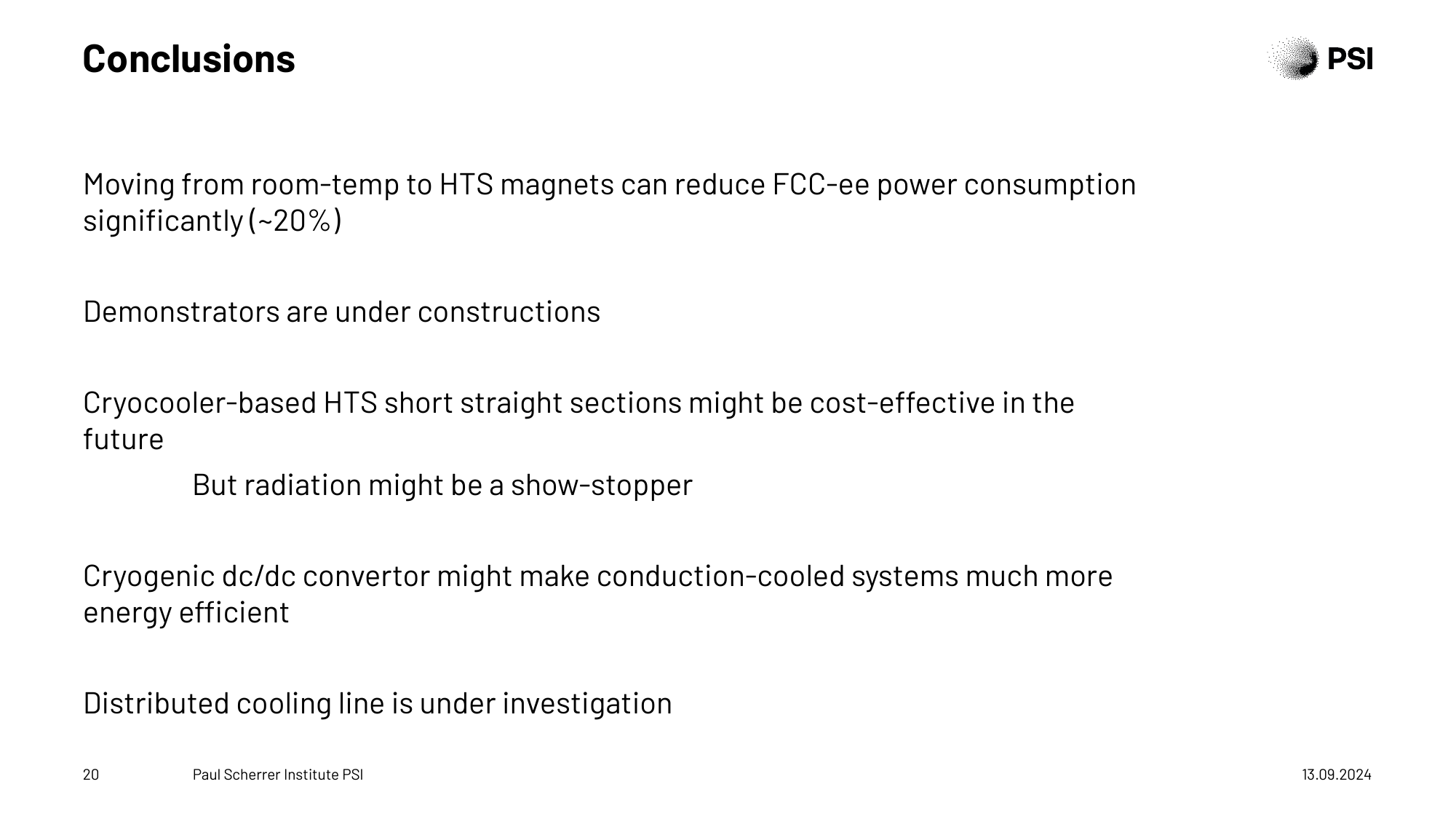

# Conclusions
Moving from room-temp to HTS magnets can reduce FCC-ee power consumption significantly (~20%)

Demonstrators are under constructions

Cryocooler-based HTS short straight sections might be cost-effective in the future
	But radiation might be a show-stopper

Cryogenic dc/dc convertor might make conduction-cooled systems much more energy efficient

Distributed cooling line is under investigation

20
Paul Scherrer Institute PSI
13.09.2024